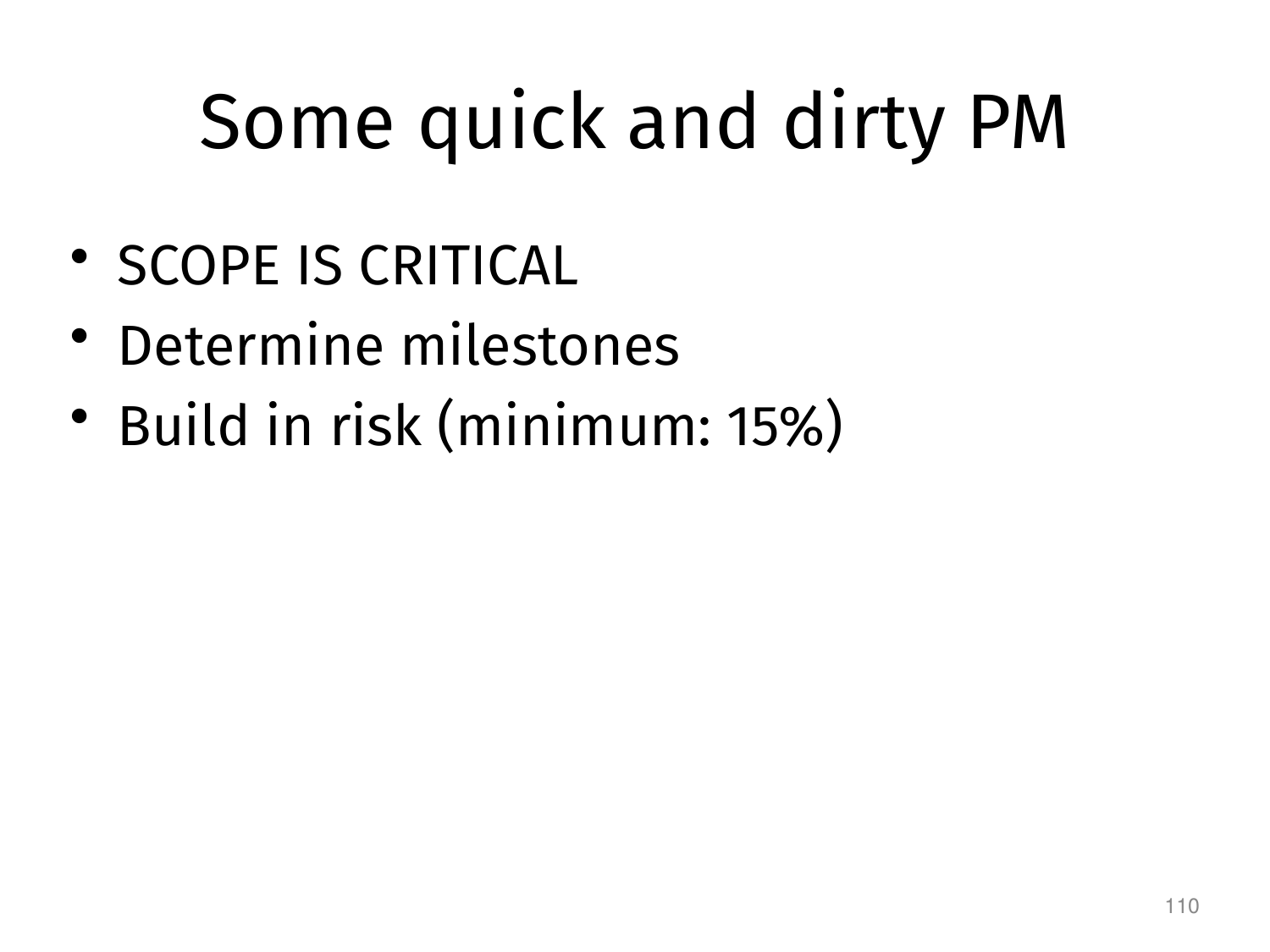

Some quick and dirty PM
SCOPE IS CRITICAL
Determine milestones
Build in risk (minimum: 15%)
110